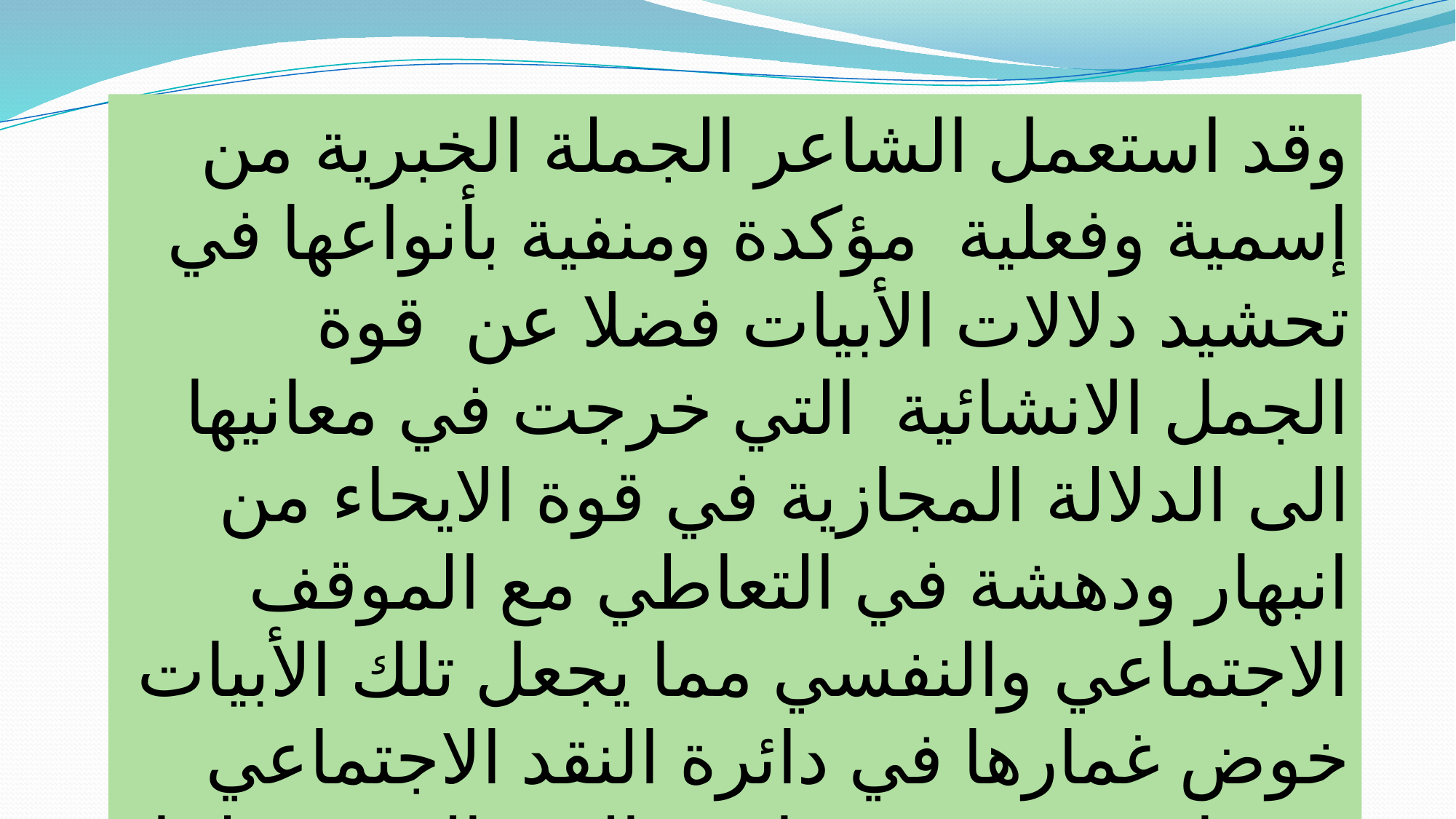

وقد استعمل الشاعر الجملة الخبرية من إسمية وفعلية  مؤكدة ومنفية بأنواعها في تحشيد دلالات الأبيات فضلا عن  قوة الجمل الانشائية  التي خرجت في معانيها الى الدلالة المجازية في قوة الايحاء من انبهار ودهشة في التعاطي مع الموقف الاجتماعي والنفسي مما يجعل تلك الأبيات خوض غمارها في دائرة النقد الاجتماعي وربما تستغرق عمقا في النقد النفسي لما يعانيه الشاعر في فترة العمر المتقدمة.